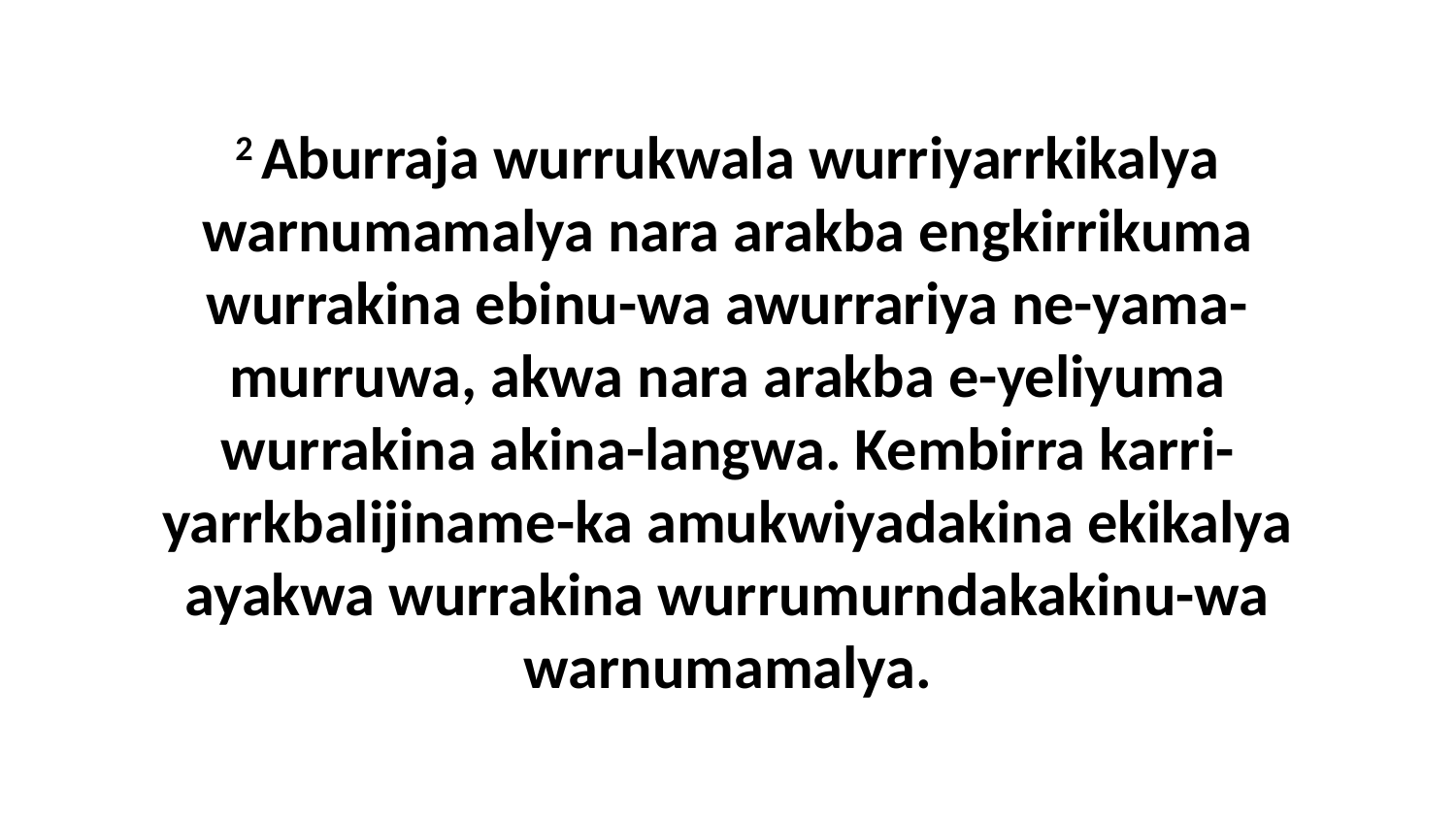

2 Aburraja wurrukwala wurriyarrkikalya warnumamalya nara arakba engkirrikuma wurrakina ebinu-wa awurrariya ne-yama-murruwa, akwa nara arakba e-yeliyuma wurrakina akina-langwa. Kembirra karri-yarrkbalijiname-ka amukwiyadakina ekikalya ayakwa wurrakina wurrumurndakakinu-wa warnumamalya.